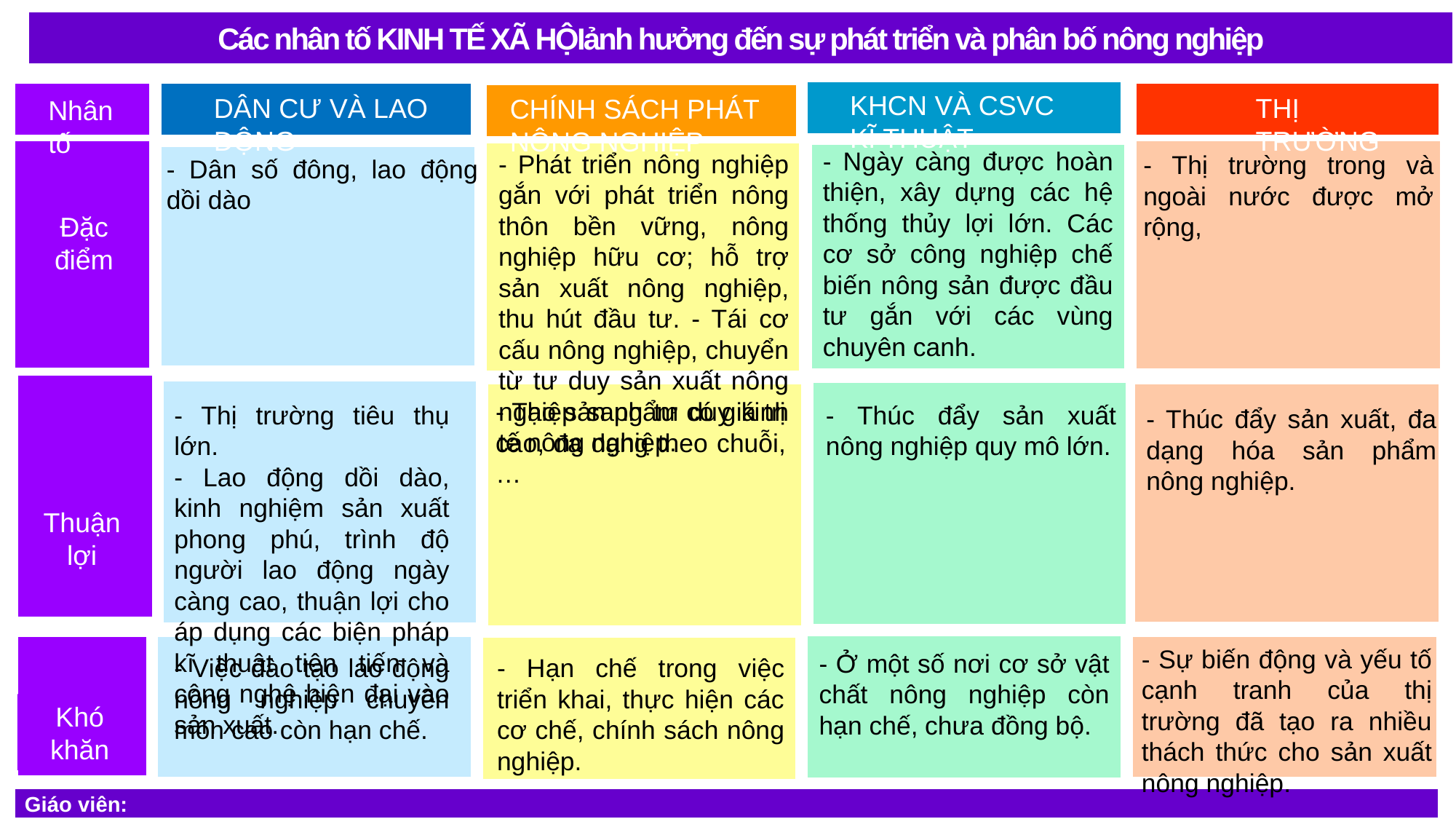

Các nhân tố KINH TẾ XÃ HỘIảnh hưởng đến sự phát triển và phân bố nông nghiệp

KHCN VÀ CSVC KĨ THUẬT

THỊ TRƯỜNG
DÂN CƯ VÀ LAO ĐỘNG
CHÍNH SÁCH PHÁT NÔNG NGHIỆP
Nhân tố
- Ngày càng được hoàn thiện, xây dựng các hệ thống thủy lợi lớn. Các cơ sở công nghiệp chế biến nông sản được đầu tư gắn với các vùng chuyên canh.

- Phát triển nông nghiệp gắn với phát triển nông thôn bền vững, nông nghiệp hữu cơ; hỗ trợ sản xuất nông nghiệp, thu hút đầu tư. - Tái cơ cấu nông nghiệp, chuyển từ tư duy sản xuất nông nghiệp sang tư duy kinh tế nông nghiệp.

- Thị trường trong và ngoài nước được mở rộng,

- Dân số đông, lao động dồi dào
Đặc điểm

- Tạo sản phẩm có giá trị cao, đa dạng theo chuỗi,…
- Thị trường tiêu thụ lớn.
- Lao động dồi dào, kinh nghiệm sản xuất phong phú, trình độ người lao động ngày càng cao, thuận lợi cho áp dụng các biện pháp kĩ thuật tiên tiến và công nghệ hiện đại vào sản xuất.
- Thúc đẩy sản xuất nông nghiệp quy mô lớn.
- Thúc đẩy sản xuất, đa dạng hóa sản phẩm nông nghiệp.
Thuận lợi

- Sự biến động và yếu tố cạnh tranh của thị trường đã tạo ra nhiều thách thức cho sản xuất nông nghiệp.
- Ở một số nơi cơ sở vật chất nông nghiệp còn hạn chế, chưa đồng bộ.
- Việc đào tạo lao động nông nghiệp chuyên môn cao còn hạn chế.
- Hạn chế trong việc triển khai, thực hiện các cơ chế, chính sách nông nghiệp.
Khó khăn
Giáo viên: